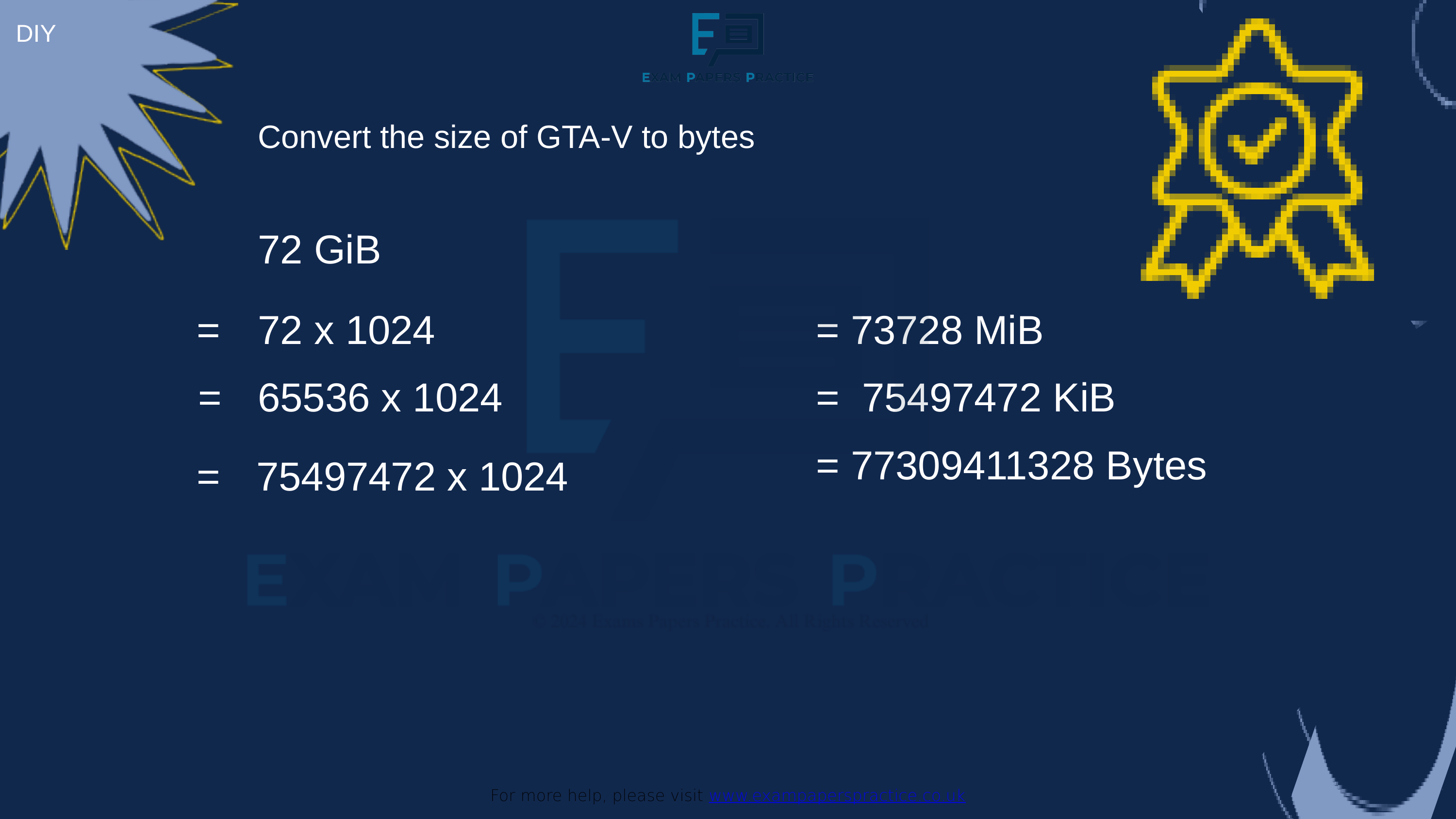

DIY

For more help, please visit www.exampaperspractice.co.uk

Convert the size of GTA-V to bytes
72 GiB
=
72 x 1024
= 73728 MiB
=
65536 x 1024
=  75497472 KiB
= 77309411328 Bytes
=
75497472 x 1024